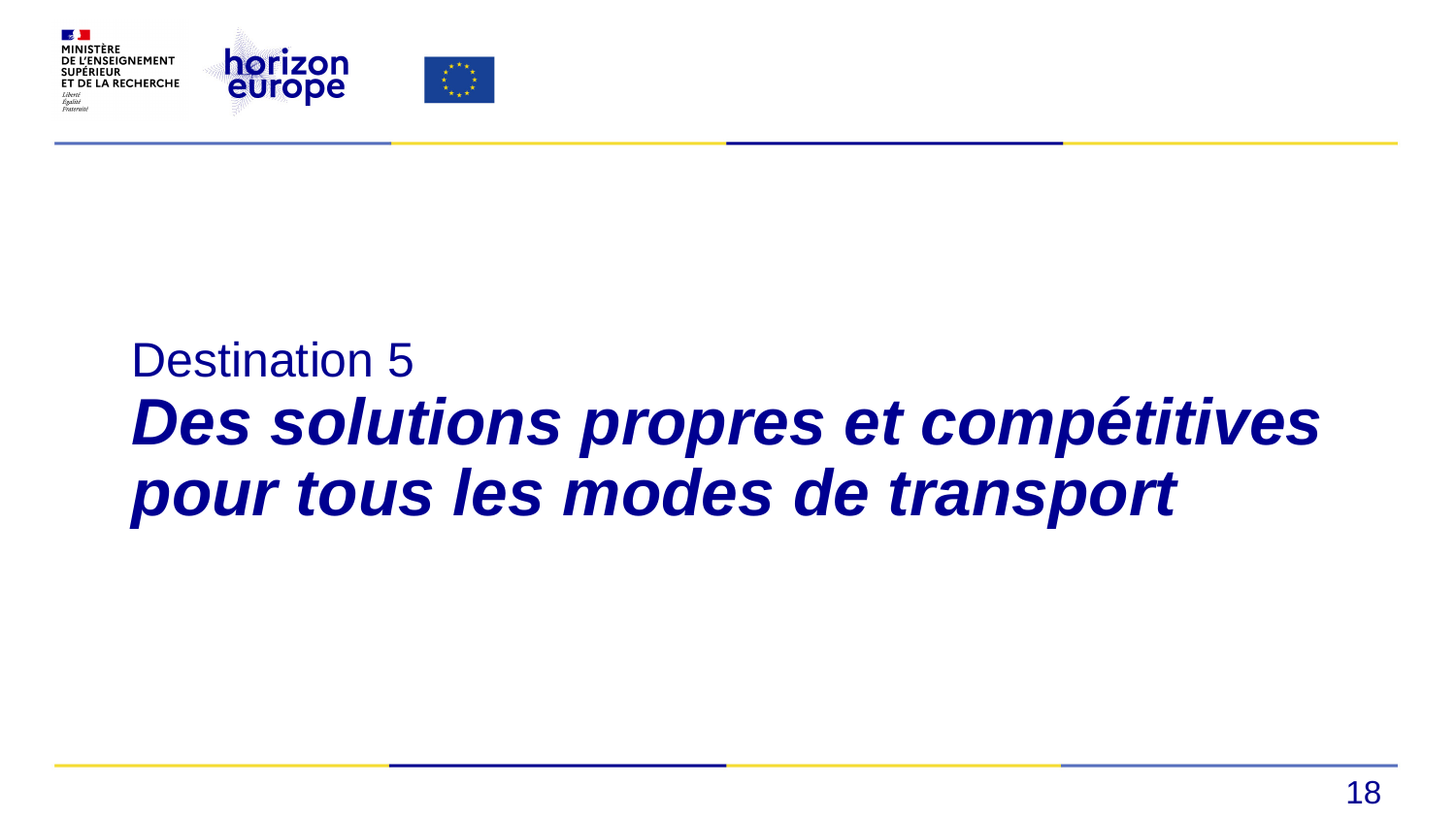

# Destination 5 Des solutions propres et compétitives pour tous les modes de transport
18